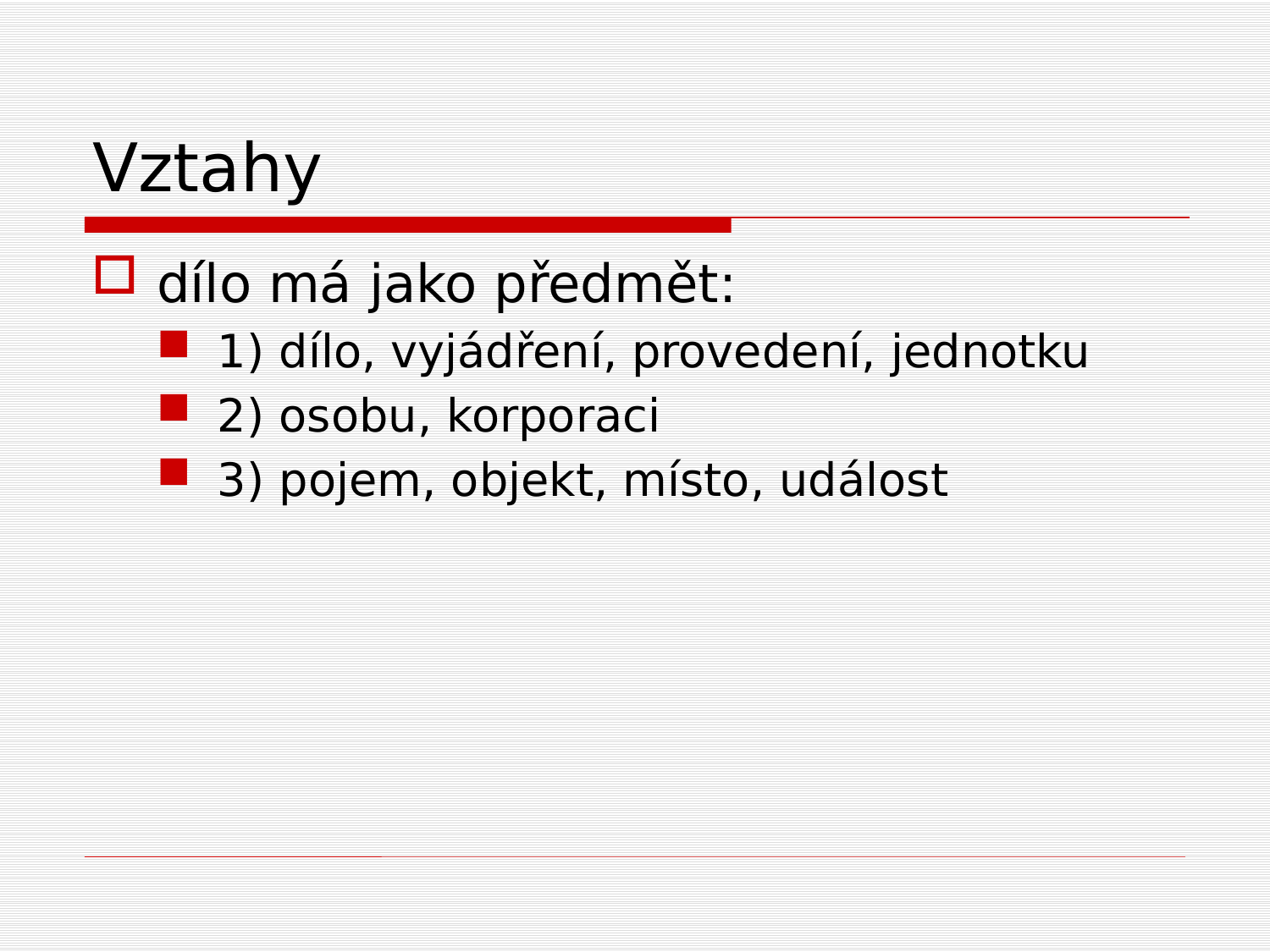

# Vztahy
dílo má jako předmět:
1) dílo, vyjádření, provedení, jednotku
2) osobu, korporaci
3) pojem, objekt, místo, událost